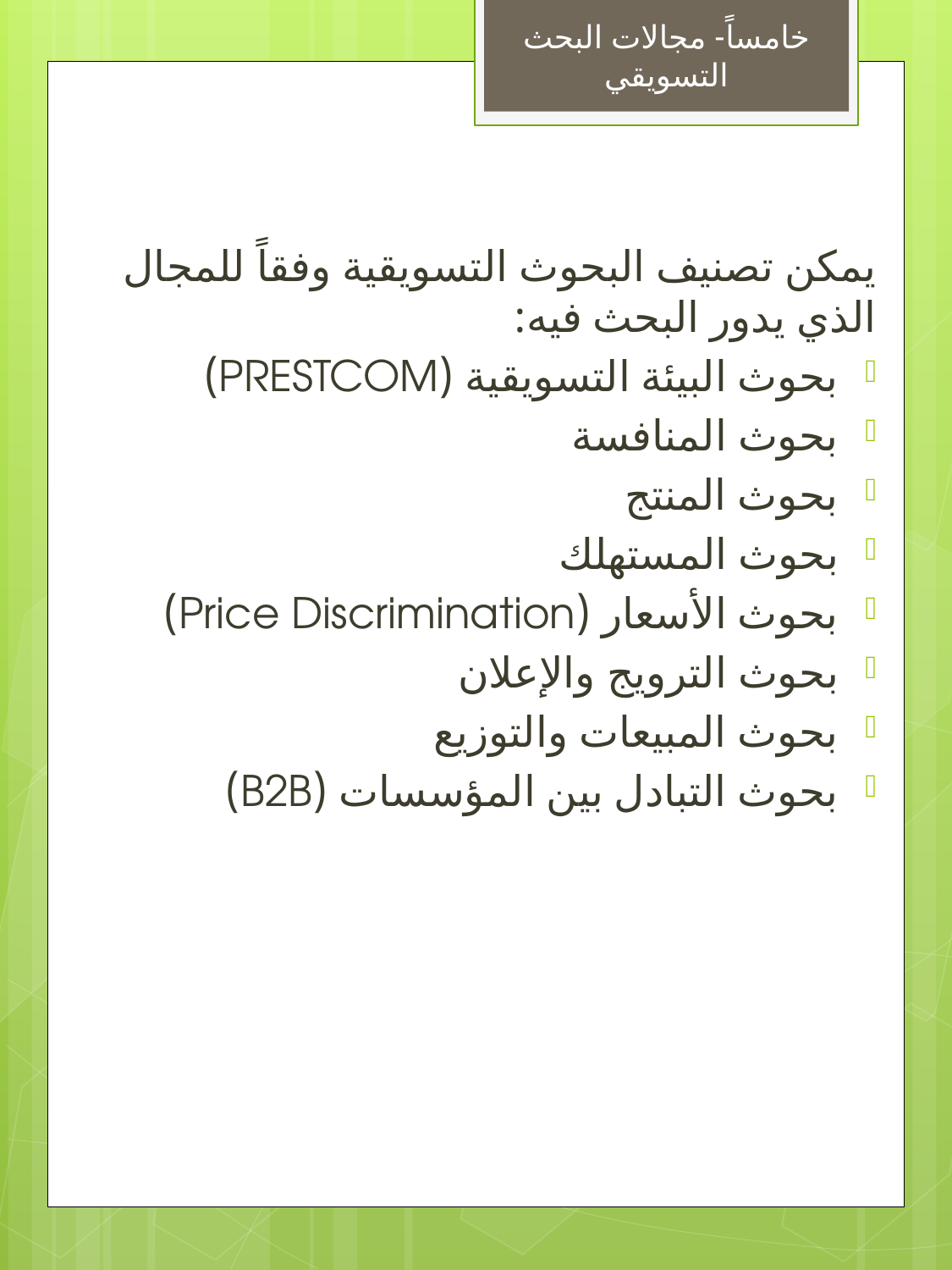

خامساً- مجالات البحث التسويقي
يمكن تصنيف البحوث التسويقية وفقاً للمجال الذي يدور البحث فيه:
بحوث البيئة التسويقية (PRESTCOM)
بحوث المنافسة
بحوث المنتج
بحوث المستهلك
بحوث الأسعار (Price Discrimination)
بحوث الترويج والإعلان
بحوث المبيعات والتوزيع
بحوث التبادل بين المؤسسات (B2B)